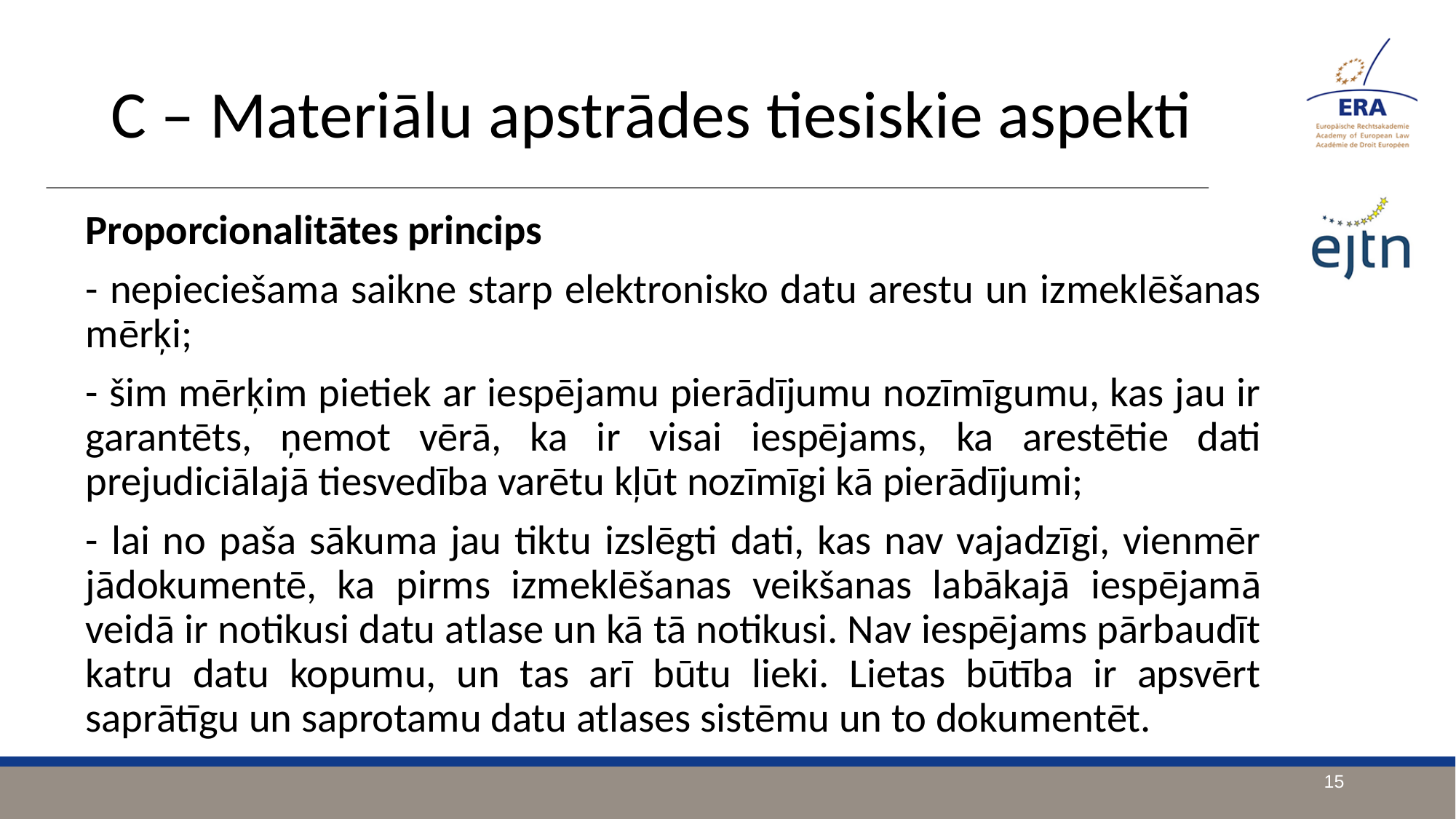

C – Materiālu apstrādes tiesiskie aspekti
Proporcionalitātes princips
- nepieciešama saikne starp elektronisko datu arestu un izmeklēšanas mērķi;
- šim mērķim pietiek ar iespējamu pierādījumu nozīmīgumu, kas jau ir garantēts, ņemot vērā, ka ir visai iespējams, ka arestētie dati prejudiciālajā tiesvedība varētu kļūt nozīmīgi kā pierādījumi;
- lai no paša sākuma jau tiktu izslēgti dati, kas nav vajadzīgi, vienmēr jādokumentē, ka pirms izmeklēšanas veikšanas labākajā iespējamā veidā ir notikusi datu atlase un kā tā notikusi. Nav iespējams pārbaudīt katru datu kopumu, un tas arī būtu lieki. Lietas būtība ir apsvērt saprātīgu un saprotamu datu atlases sistēmu un to dokumentēt.

15